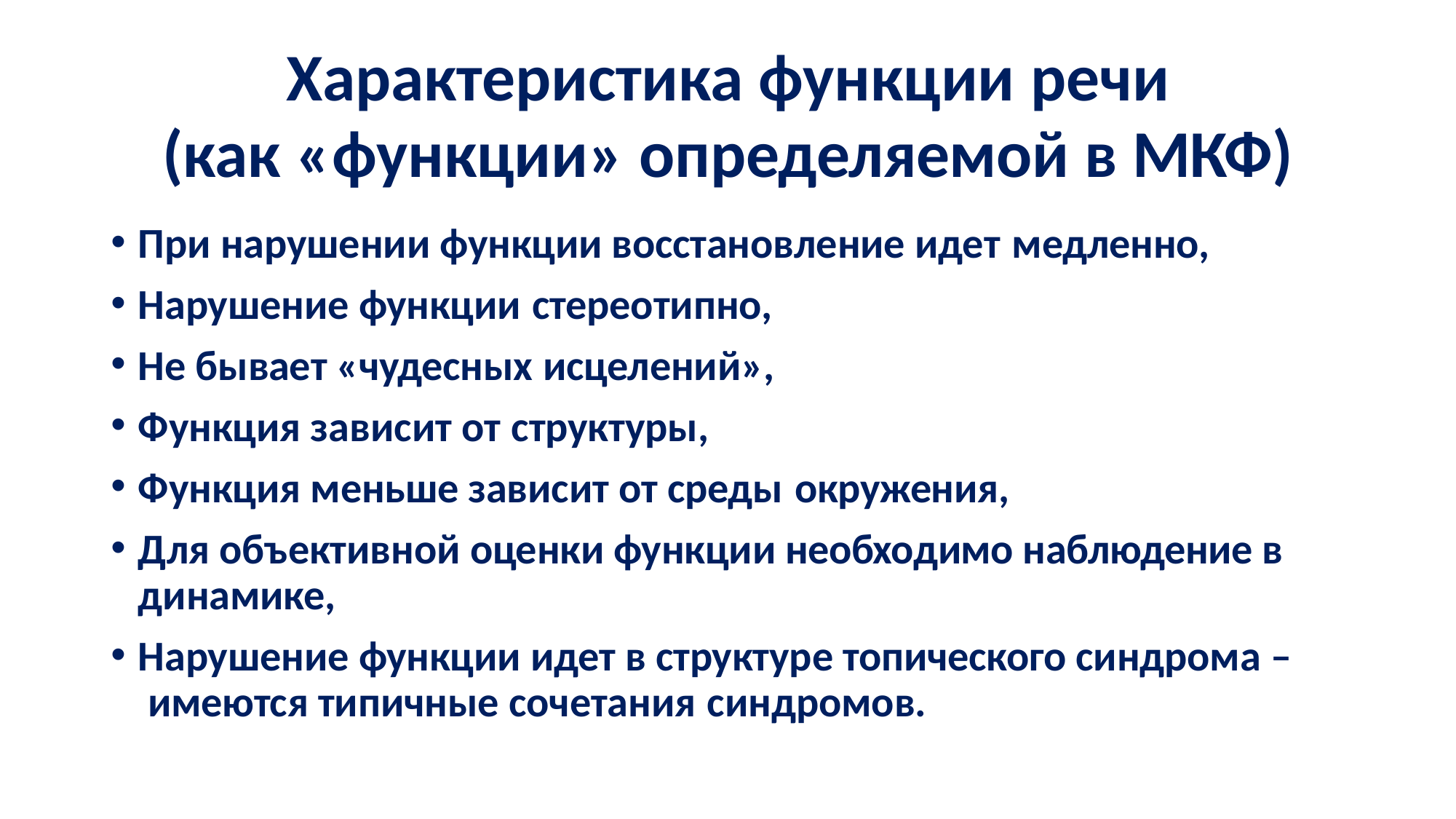

# Характеристика функции речи
(как «функции» определяемой в МКФ)
При нарушении функции восстановление идет медленно,
Нарушение функции стереотипно,
Не бывает «чудесных исцелений»,
Функция зависит от структуры,
Функция меньше зависит от среды окружения,
Для объективной оценки функции необходимо наблюдение в  динамике,
Нарушение функции идет в структуре топического синдрома –  имеются типичные сочетания синдромов.